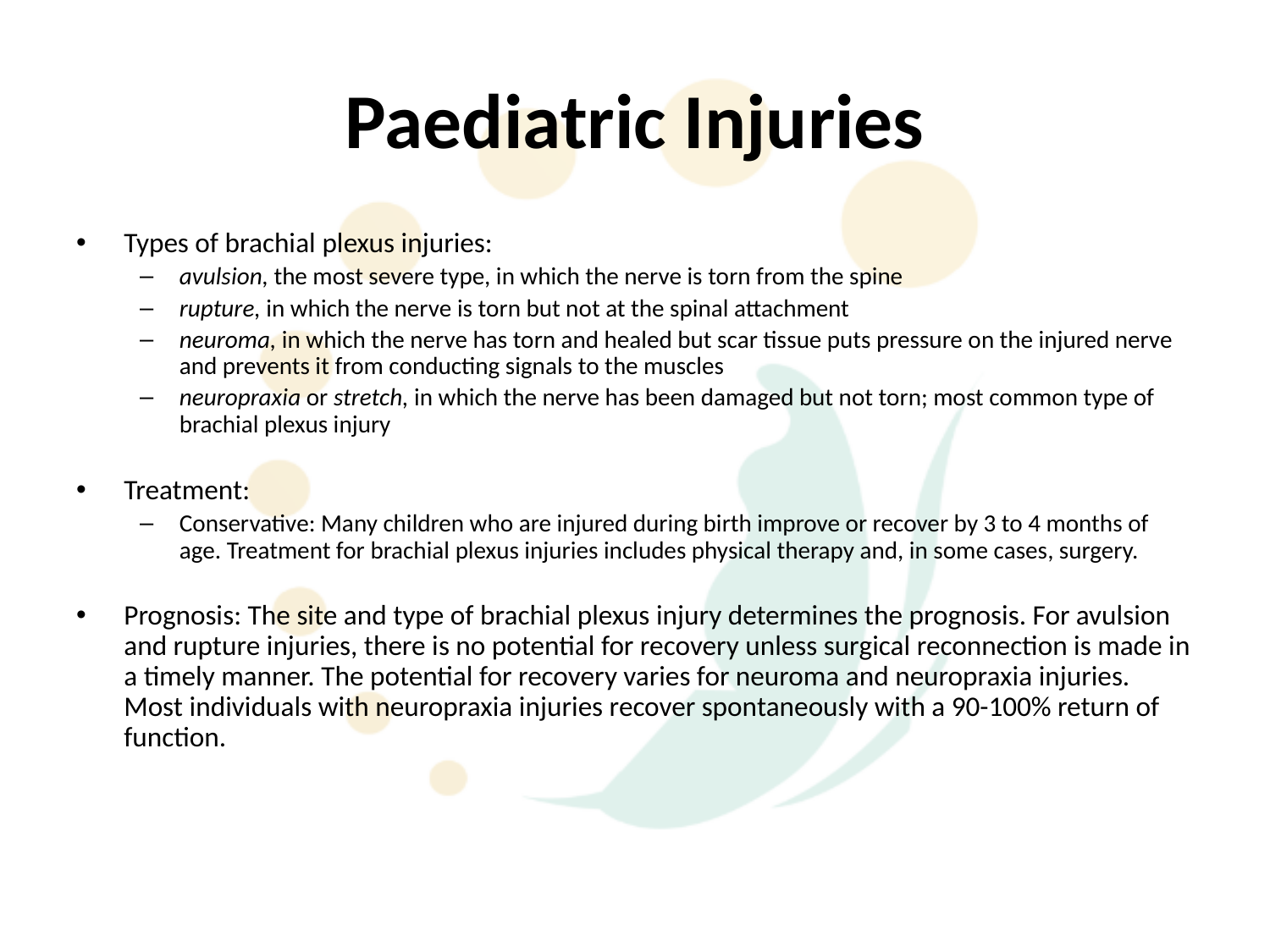

# Paediatric Injuries
Types of brachial plexus injuries:
avulsion, the most severe type, in which the nerve is torn from the spine
rupture, in which the nerve is torn but not at the spinal attachment
neuroma, in which the nerve has torn and healed but scar tissue puts pressure on the injured nerve and prevents it from conducting signals to the muscles
neuropraxia or stretch, in which the nerve has been damaged but not torn; most common type of brachial plexus injury

Treatment:
Conservative: Many children who are injured during birth improve or recover by 3 to 4 months of age. Treatment for brachial plexus injuries includes physical therapy and, in some cases, surgery.

Prognosis: The site and type of brachial plexus injury determines the prognosis. For avulsion and rupture injuries, there is no potential for recovery unless surgical reconnection is made in a timely manner. The potential for recovery varies for neuroma and neuropraxia injuries. Most individuals with neuropraxia injuries recover spontaneously with a 90-100% return of function.